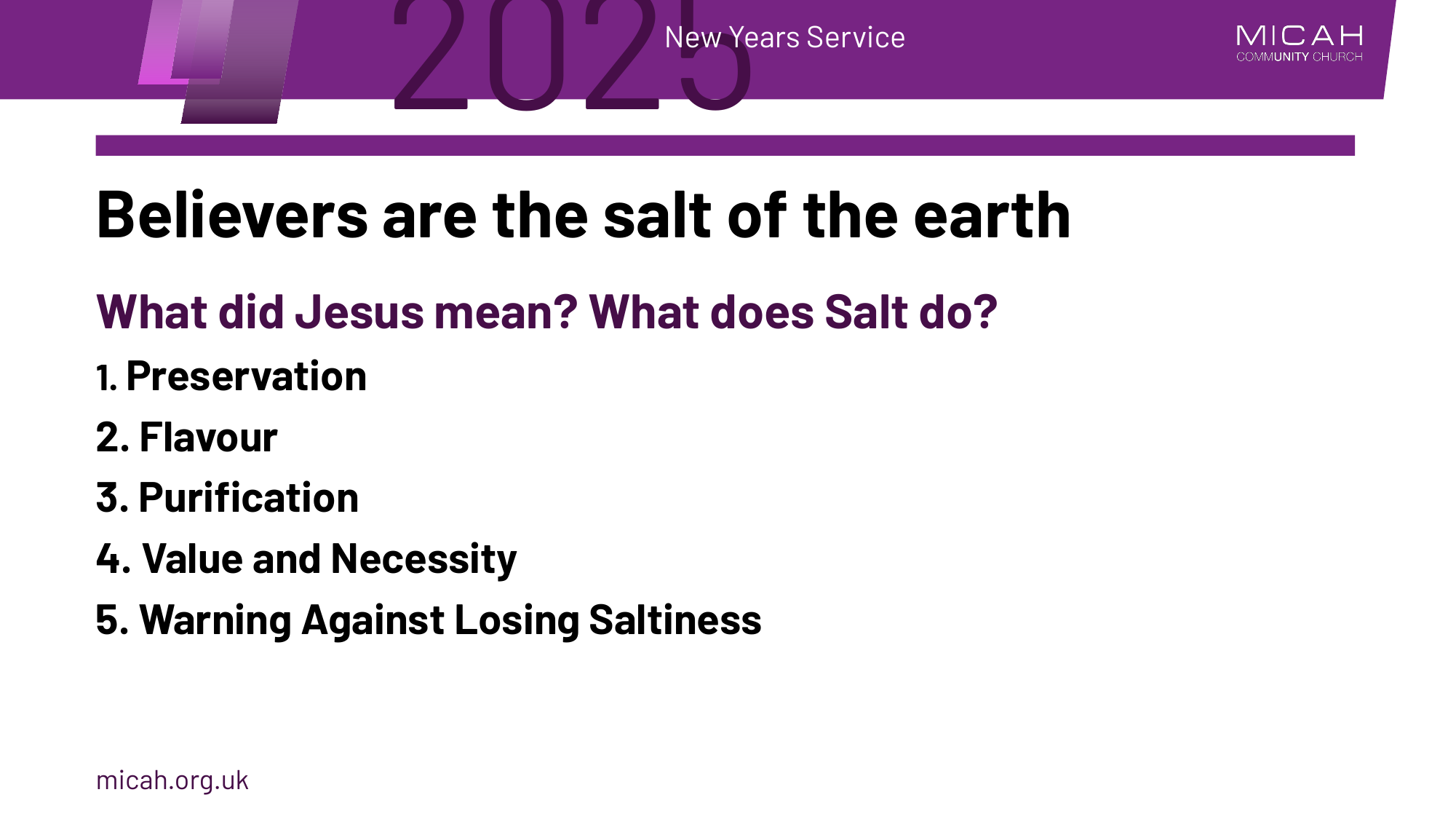

# Believers are the salt of the earth
What did Jesus mean? What does Salt do?
1. Preservation
2. Flavour
3. Purification
4. Value and Necessity
5. Warning Against Losing Saltiness